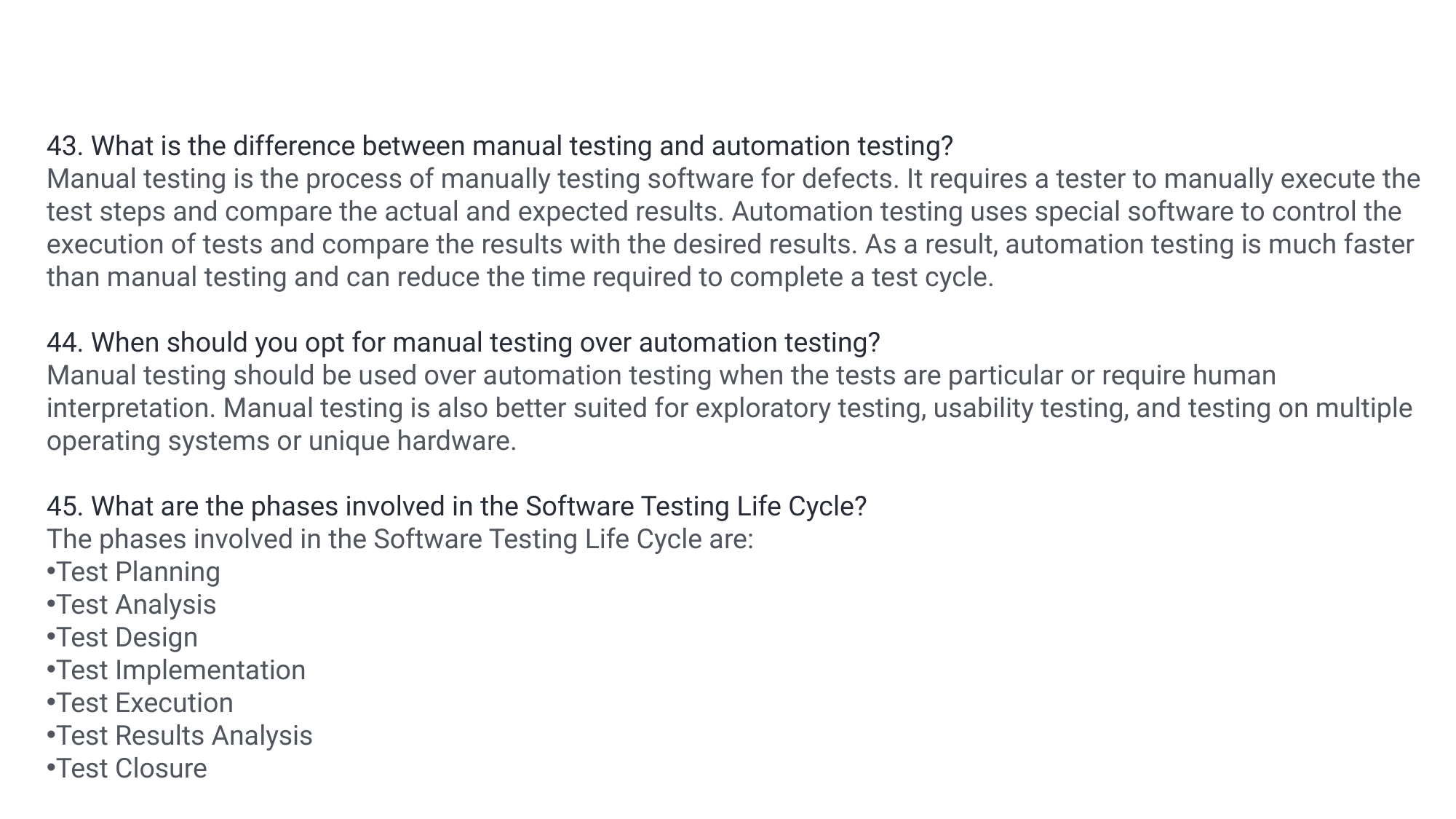

43. What is the difference between manual testing and automation testing?
Manual testing is the process of manually testing software for defects. It requires a tester to manually execute the test steps and compare the actual and expected results. Automation testing uses special software to control the execution of tests and compare the results with the desired results. As a result, automation testing is much faster than manual testing and can reduce the time required to complete a test cycle.

44. When should you opt for manual testing over automation testing?
Manual testing should be used over automation testing when the tests are particular or require human interpretation. Manual testing is also better suited for exploratory testing, usability testing, and testing on multiple operating systems or unique hardware.

45. What are the phases involved in the Software Testing Life Cycle?
The phases involved in the Software Testing Life Cycle are:
Test Planning
Test Analysis
Test Design
Test Implementation
Test Execution
Test Results Analysis
Test Closure